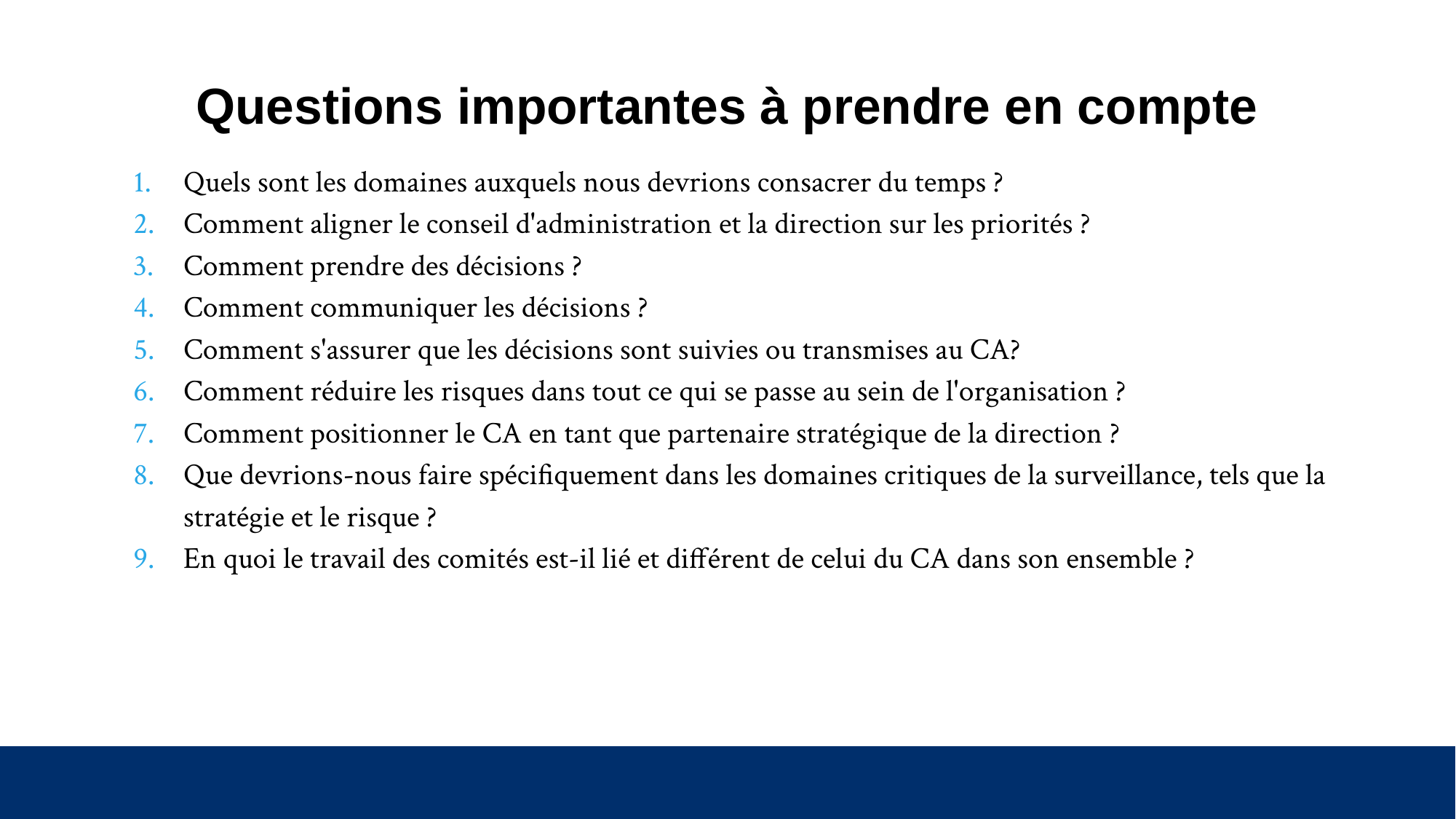

# Questions importantes à prendre en compte
Quels sont les domaines auxquels nous devrions consacrer du temps ?
Comment aligner le conseil d'administration et la direction sur les priorités ?
Comment prendre des décisions ?
Comment communiquer les décisions ?
Comment s'assurer que les décisions sont suivies ou transmises au CA?
Comment réduire les risques dans tout ce qui se passe au sein de l'organisation ?
Comment positionner le CA en tant que partenaire stratégique de la direction ?
Que devrions-nous faire spécifiquement dans les domaines critiques de la surveillance, tels que la stratégie et le risque ?
En quoi le travail des comités est-il lié et différent de celui du CA dans son ensemble ?